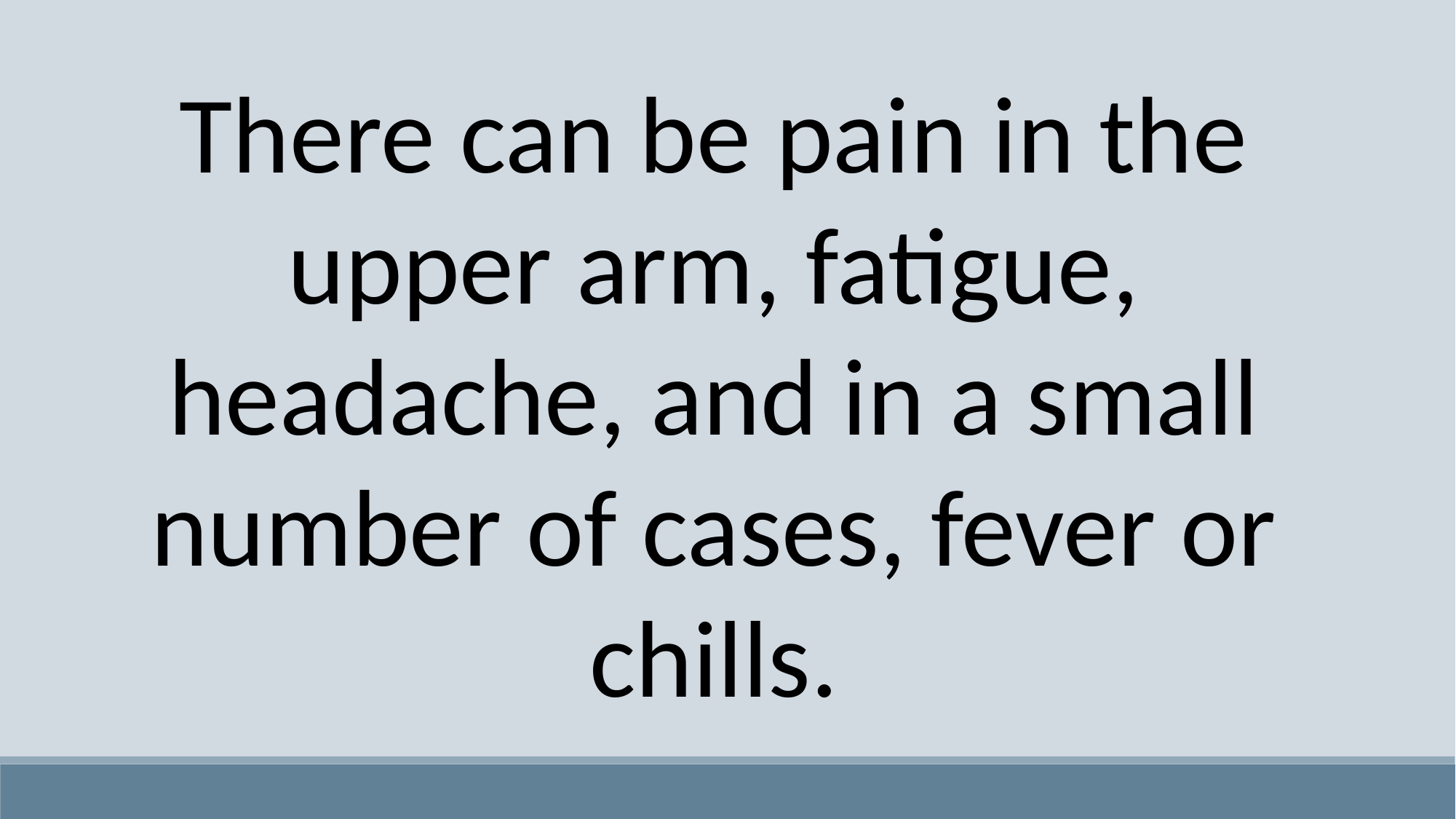

There can be pain in the upper arm, fatigue, headache, and in a small number of cases, fever or chills.